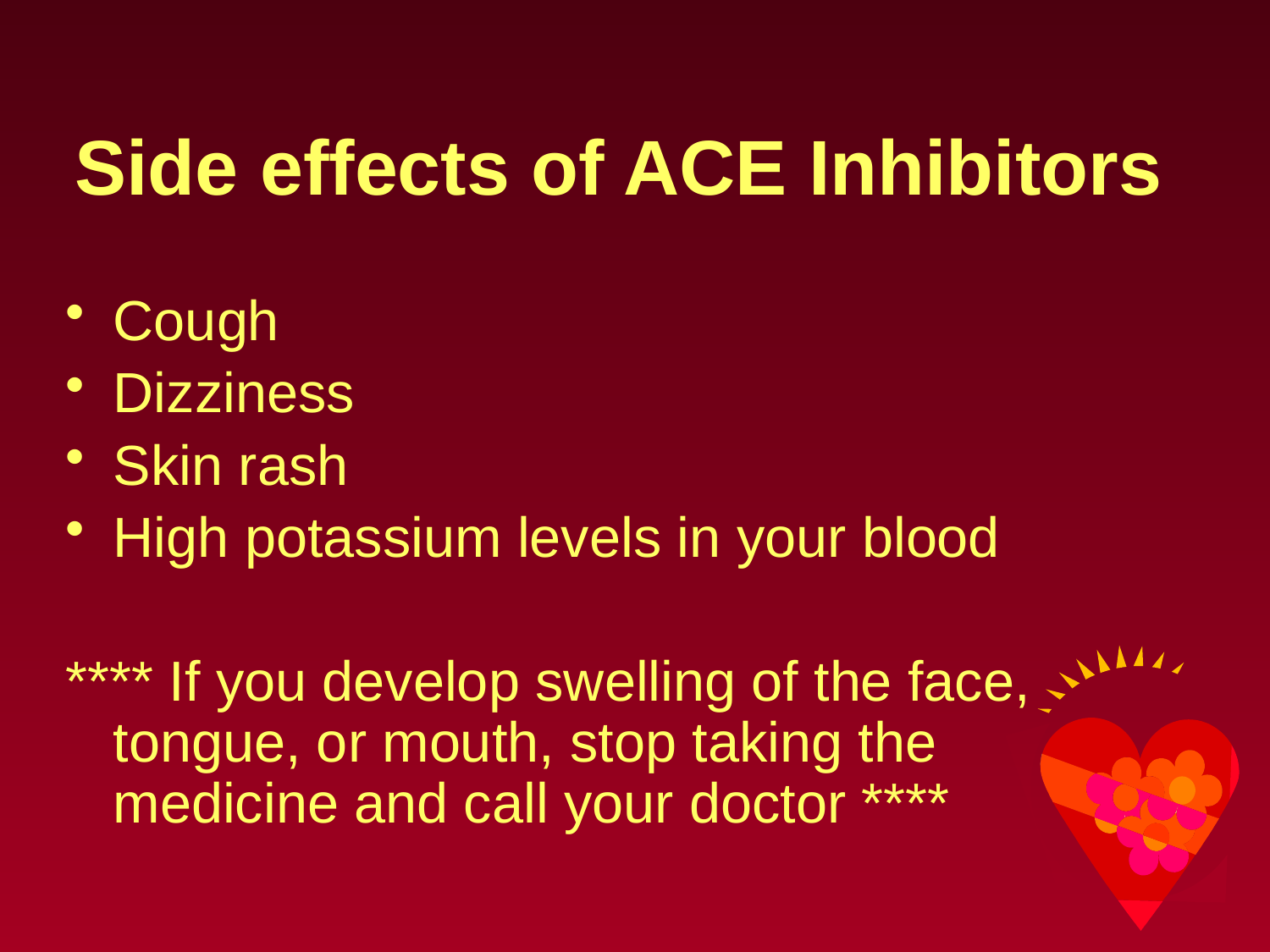

# Side effects of ACE Inhibitors
Cough
Dizziness
Skin rash
High potassium levels in your blood

**** If you develop swelling of the face, tongue, or mouth, stop taking the medicine and call your doctor ****